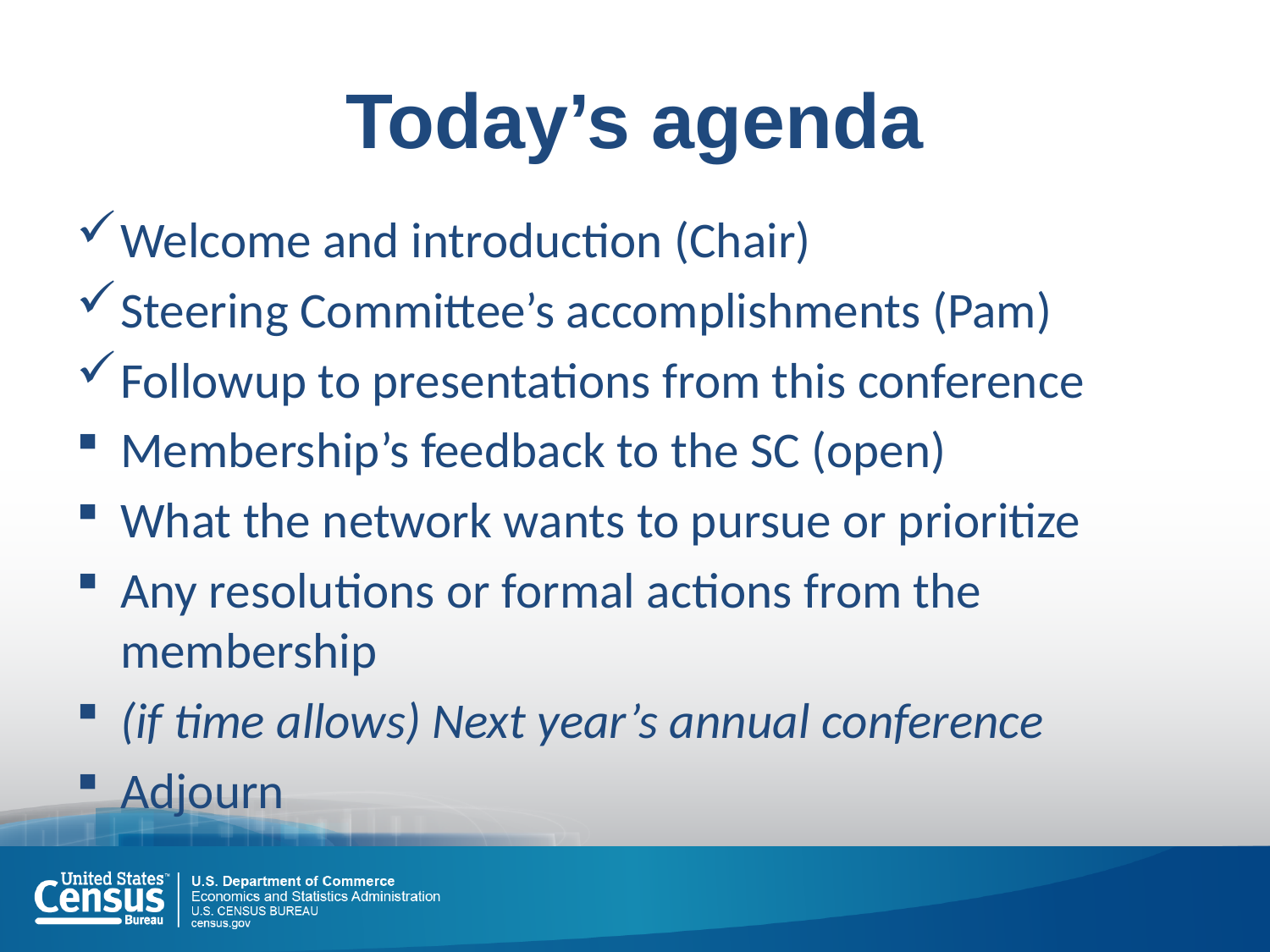

# Today’s agenda
Welcome and introduction (Chair)
Steering Committee’s accomplishments (Pam)
Followup to presentations from this conference
Membership’s feedback to the SC (open)
What the network wants to pursue or prioritize
Any resolutions or formal actions from the membership
(if time allows) Next year’s annual conference
Adjourn